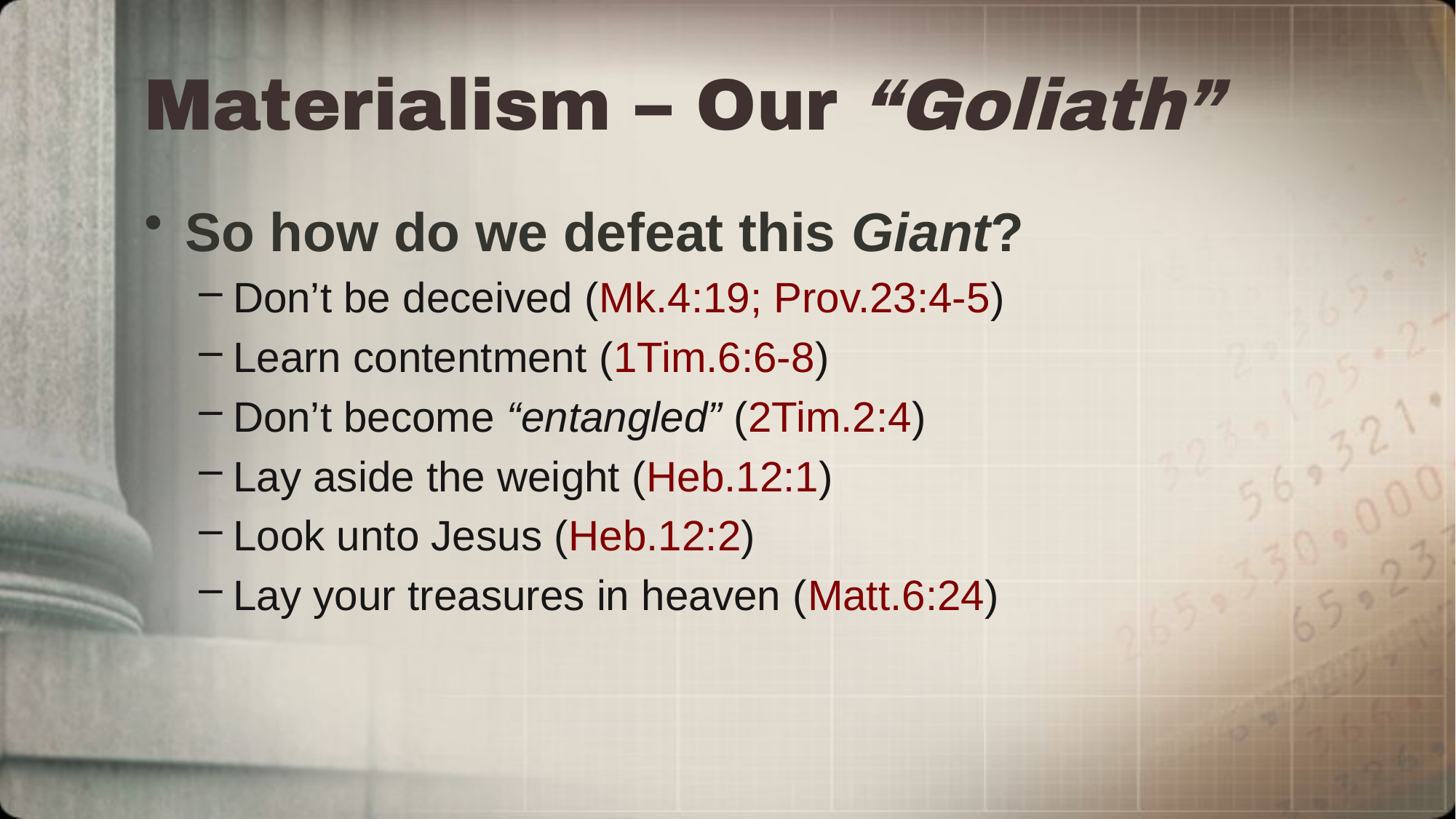

# Materialism – Our “Goliath”
So how do we defeat this Giant?
Don’t be deceived (Mk.4:19; Prov.23:4-5)
Learn contentment (1Tim.6:6-8)
Don’t become “entangled” (2Tim.2:4)
Lay aside the weight (Heb.12:1)
Look unto Jesus (Heb.12:2)
Lay your treasures in heaven (Matt.6:24)